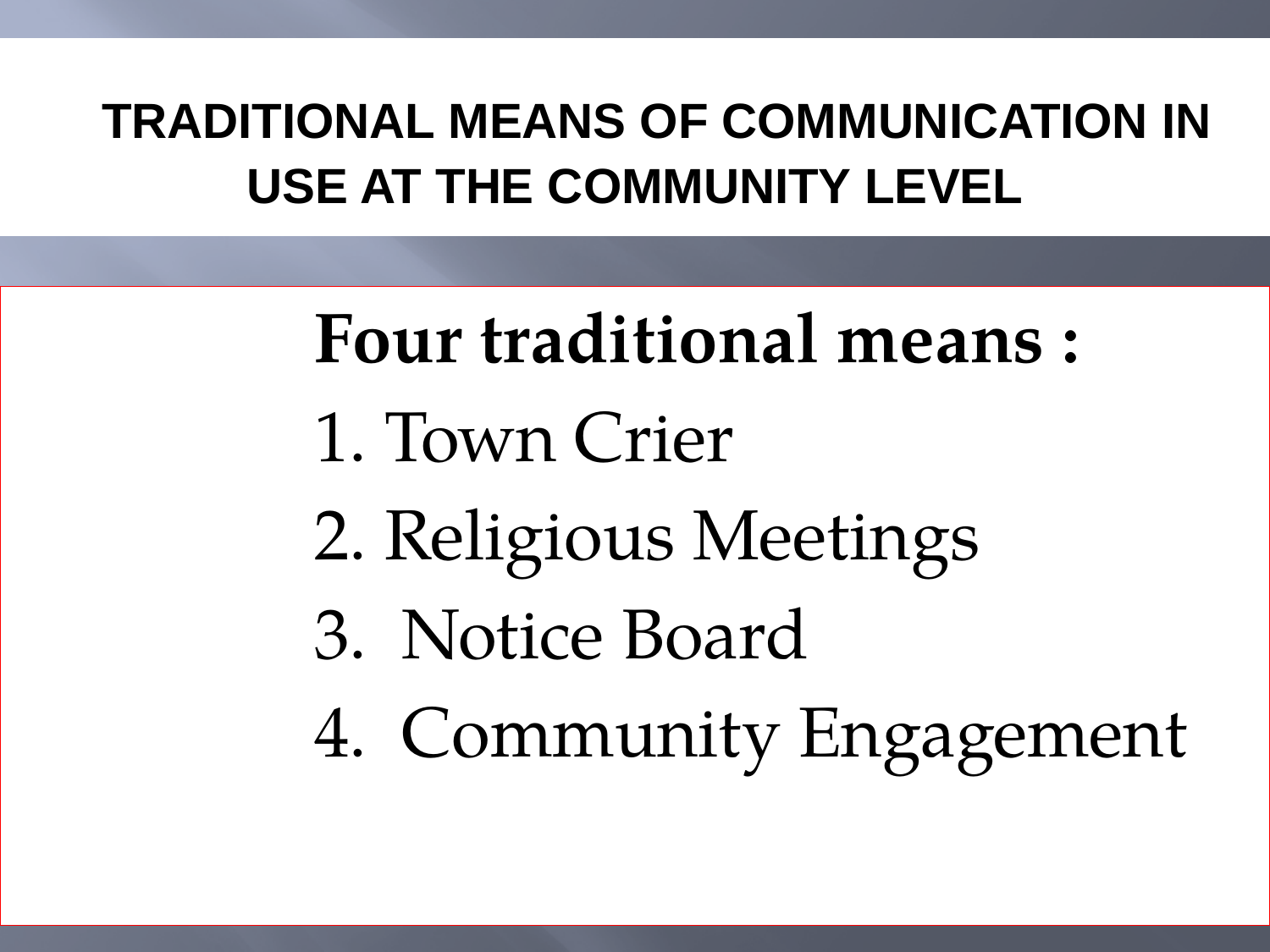

# TRADITIONAL MEANS OF COMMUNICATION IN USE AT THE COMMUNITY LEVEL
Four traditional means :
1. Town Crier
2. Religious Meetings
3.  Notice Board
4.  Community Engagement